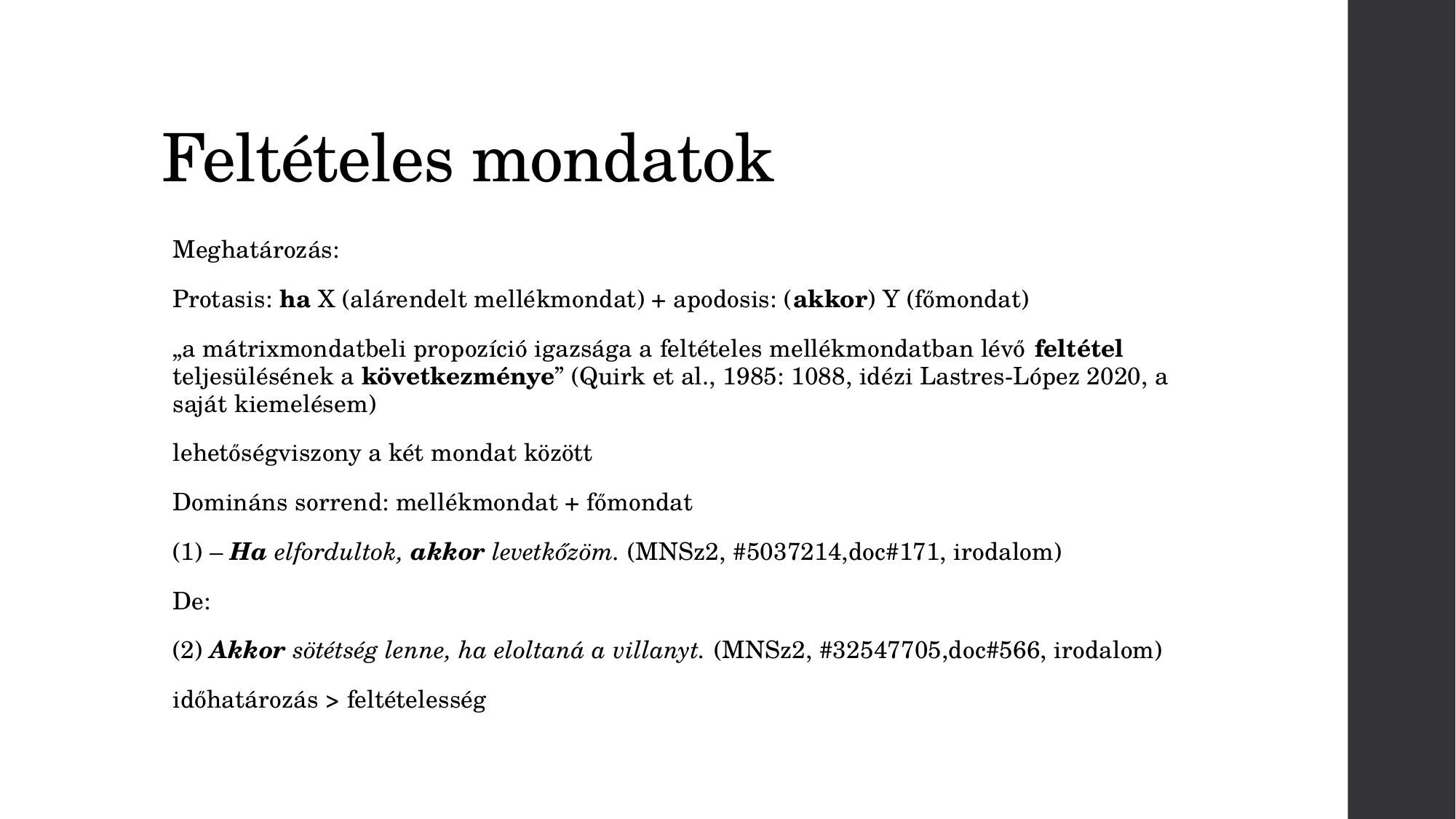

# Feltételes mondatok
Meghatározás:
Protasis: ha X (alárendelt mellékmondat) + apodosis: (akkor) Y (főmondat)
„a mátrixmondatbeli propozíció igazsága a feltételes mellékmondatban lévő feltétel teljesülésének a következménye” (Quirk et al., 1985: 1088, idézi Lastres-López 2020, a saját kiemelésem)
lehetőségviszony a két mondat között
Domináns sorrend: mellékmondat + főmondat
(1) – Ha elfordultok, akkor levetkőzöm. (MNSz2, #5037214,doc#171, irodalom)
De:
(2) Akkor sötétség lenne, ha eloltaná a villanyt. (MNSz2, #32547705,doc#566, irodalom)
időhatározás > feltételesség